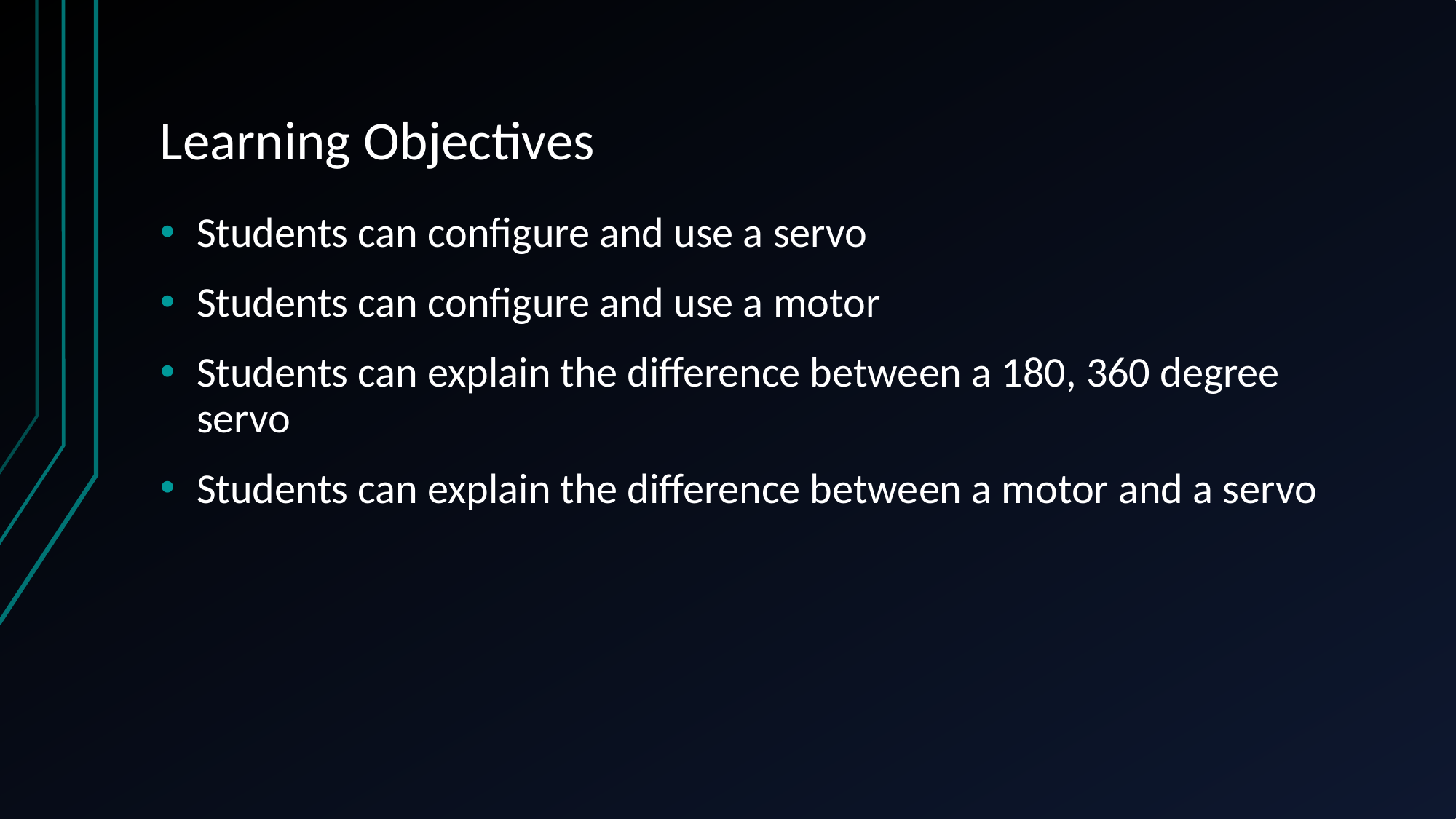

# Learning Objectives
Students can configure and use a servo
Students can configure and use a motor
Students can explain the difference between a 180, 360 degree servo
Students can explain the difference between a motor and a servo